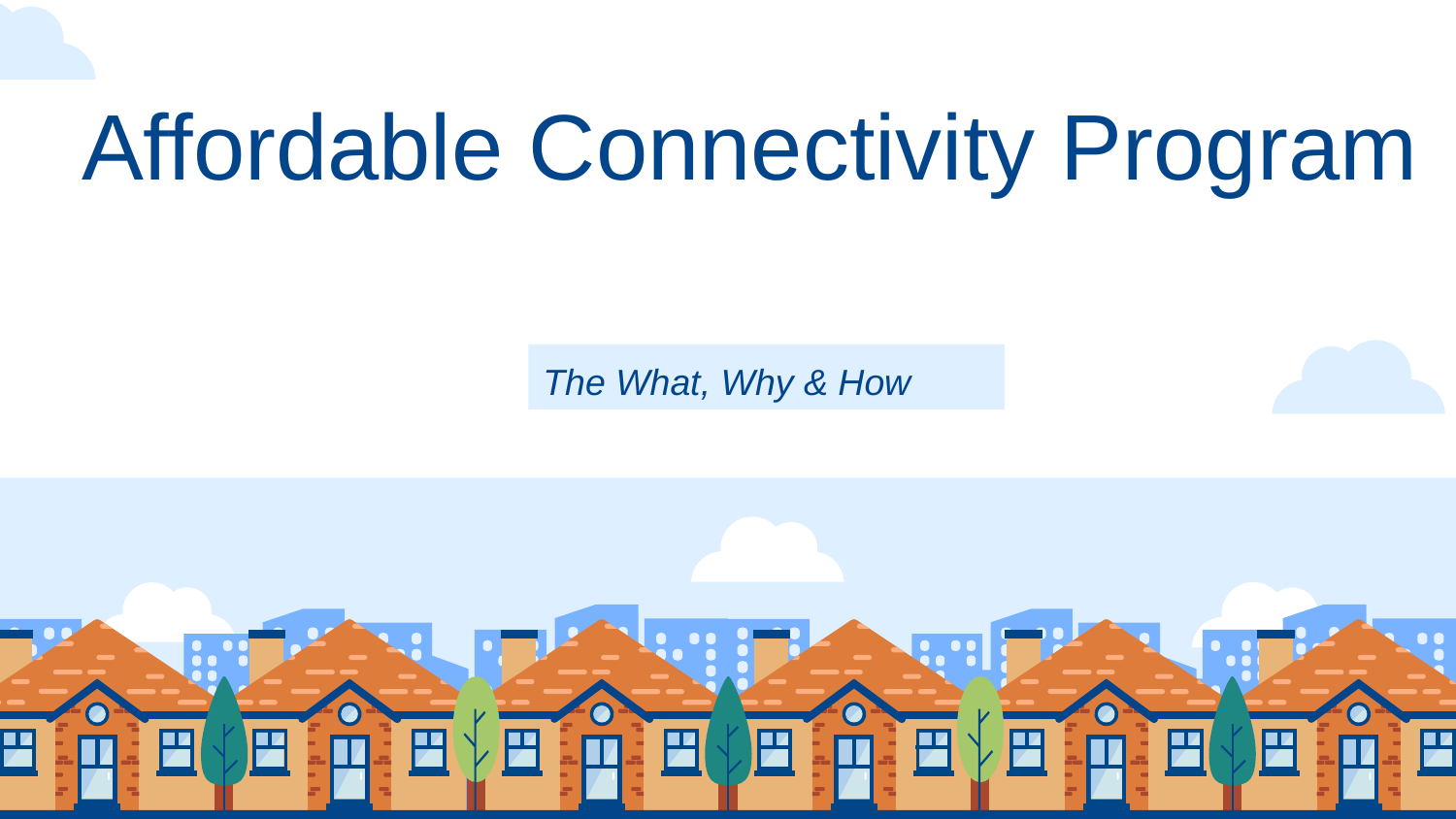

# Affordable Connectivity Program

The What, Why & How